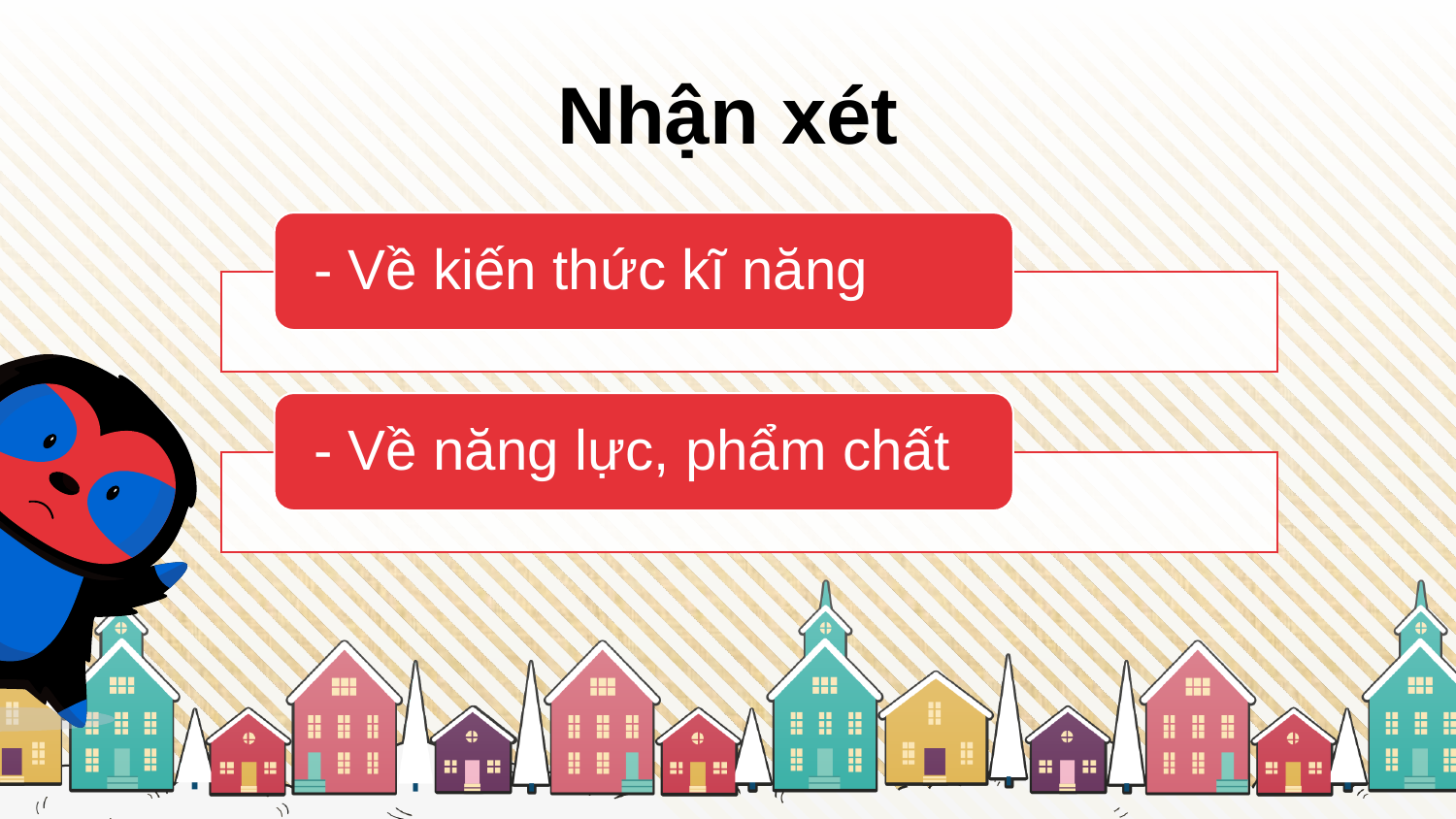

Nhận xét
- Về kiến thức kĩ năng
- Về năng lực, phẩm chất